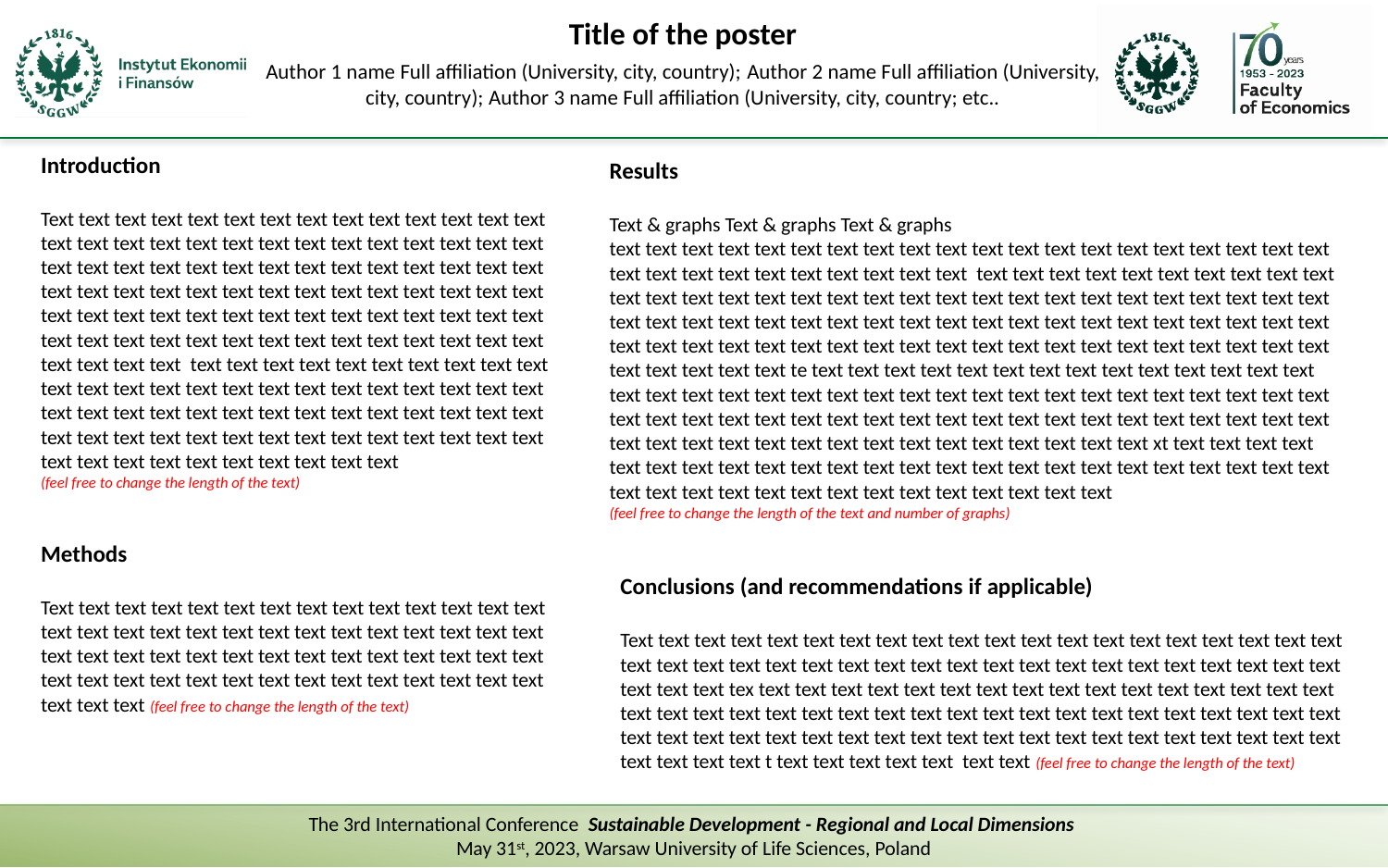

Title of the poster
Author 1 name Full affiliation (University, city, country); Author 2 name Full affiliation (University, city, country); Author 3 name Full affiliation (University, city, country; etc..
Introduction

Text text text text text text text text text text text text text text text text text text text text text text text text text text text text text text text text text text text text text text text text text text text text text text text text text text text text text text text text text text text text text text text text text text text text text text text text text text text text text text text text text text text text text text text text  text text text text text text text text text text text text text text text text text text text text text text text text text text text text text text text text text text text text text text text text text text text text text text text text text text text text text text text text text text text text text text
(feel free to change the length of the text)
Results

Text & graphs Text & graphs Text & graphs
text text text text text text text text text text text text text text text text text text text text text text text text text text text text text text  text text text text text text text text text text text text text text text text text text text text text text text text text text text text text text text text text text text text text text text text text text text text text text text text text text text text text text text text text text text text text text text text text text text text text text text text text text text te text text text text text text text text text text text text text text text text text text text text text text text text text text text text text text text text text text text text text text text text text text text text text text text text text text text text text text text text text text text text text text text text text text text text text xt text text text text text text text text text text text text text text text text text text text text text text text text text text text text text text text text text text text text text text
(feel free to change the length of the text and number of graphs)
Methods

Text text text text text text text text text text text text text text text text text text text text text text text text text text text text text text text text text text text text text text text text text text text text text text text text text text text text text text text text text text text (feel free to change the length of the text)
Conclusions (and recommendations if applicable)

Text text text text text text text text text text text text text text text text text text text text text text text text text text text text text text text text text text text text text text text text text text text tex text text text text text text text text text text text text text text text text text text text text text text text text text text text text text text text text text text text text text text text text text text text text text text text text text text text text text text text text text text text text t text text text text text  text text (feel free to change the length of the text)